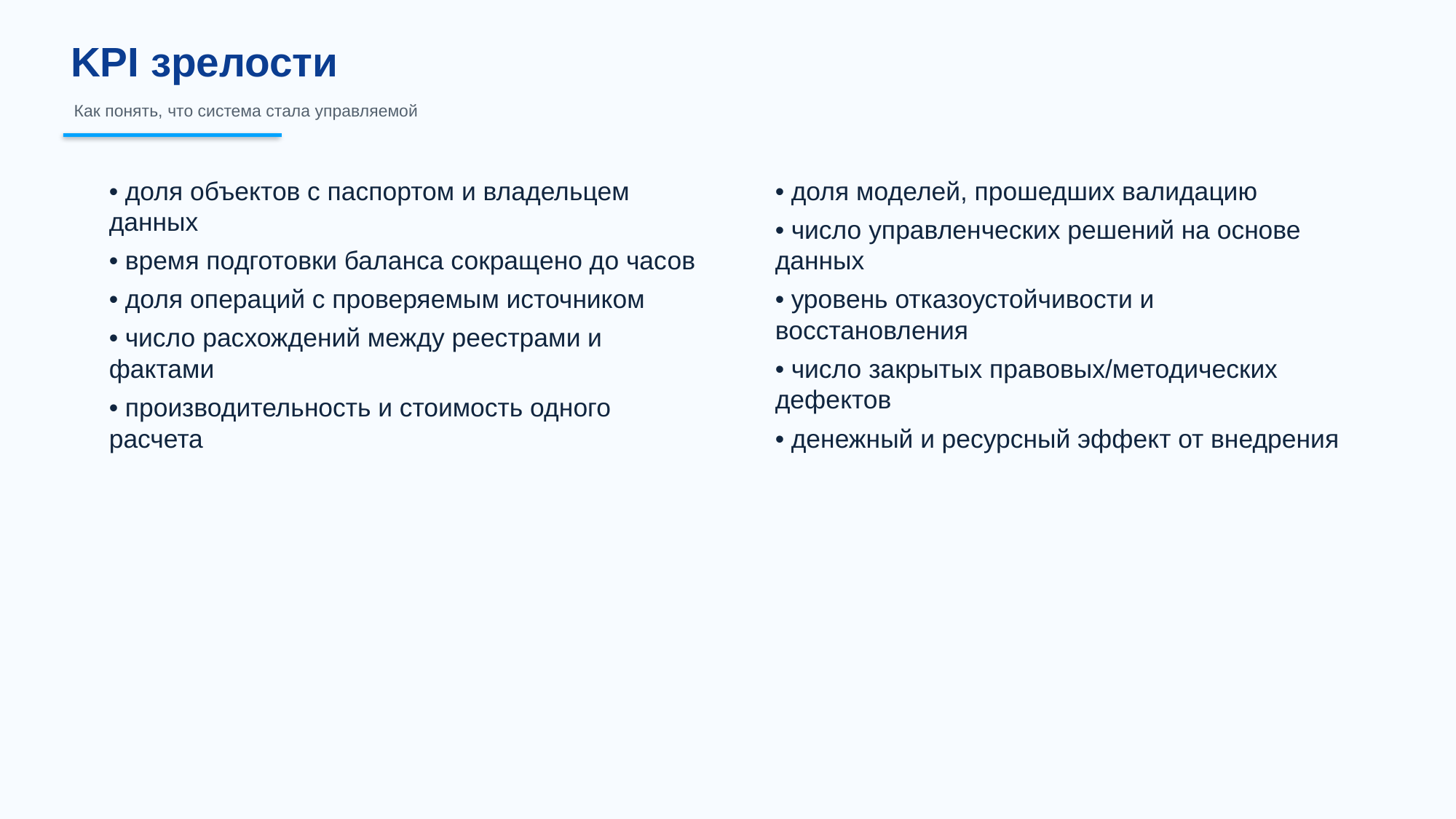

KPI зрелости
Как понять, что система стала управляемой

• доля объектов с паспортом и владельцем данных
• время подготовки баланса сокращено до часов
• доля операций с проверяемым источником
• число расхождений между реестрами и фактами
• производительность и стоимость одного расчета
• доля моделей, прошедших валидацию
• число управленческих решений на основе данных
• уровень отказоустойчивости и восстановления
• число закрытых правовых/методических дефектов
• денежный и ресурсный эффект от внедрения